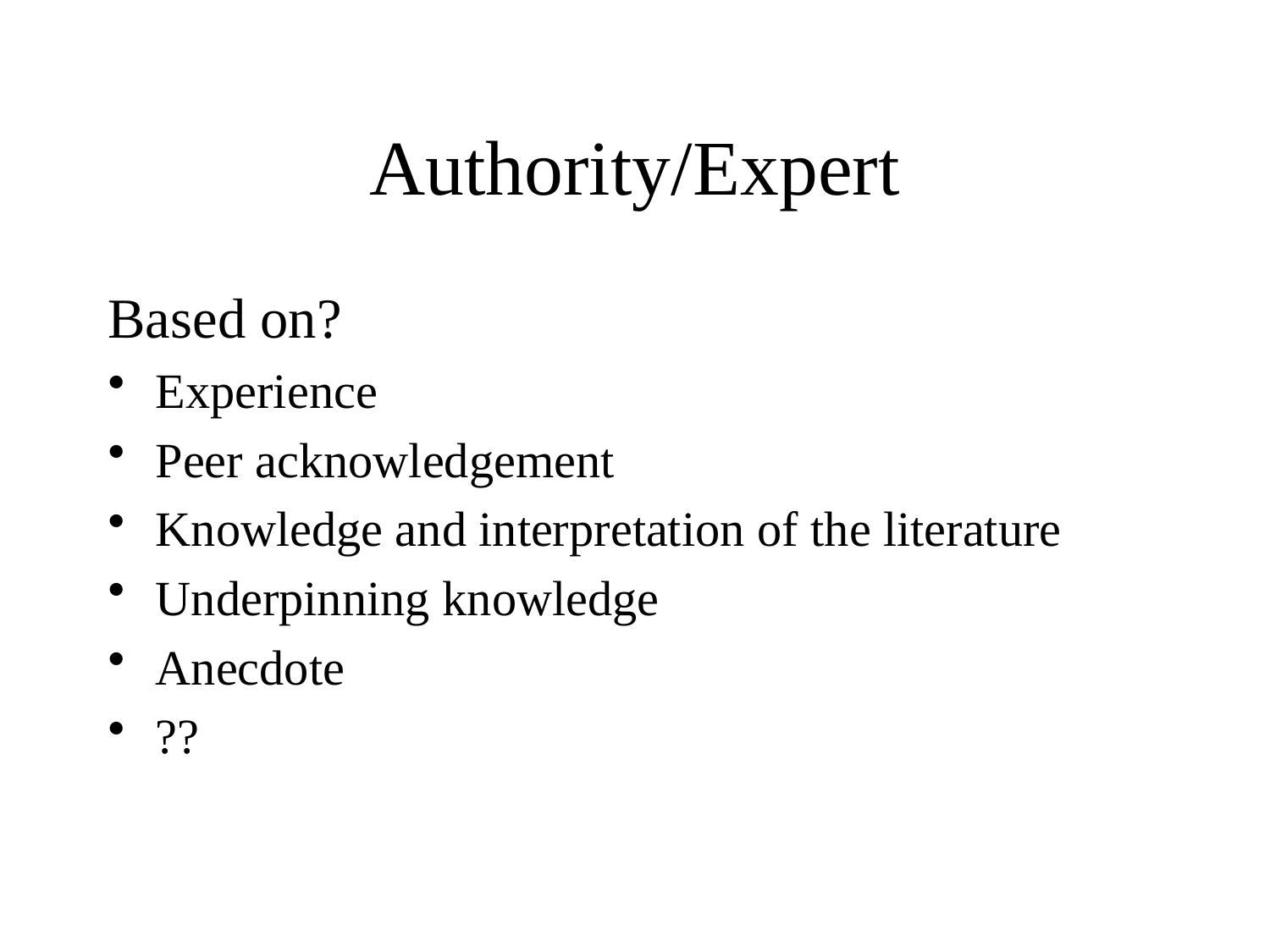

# Authority/Expert
Based on?
Experience
Peer acknowledgement
Knowledge and interpretation of the literature
Underpinning knowledge
Anecdote
??